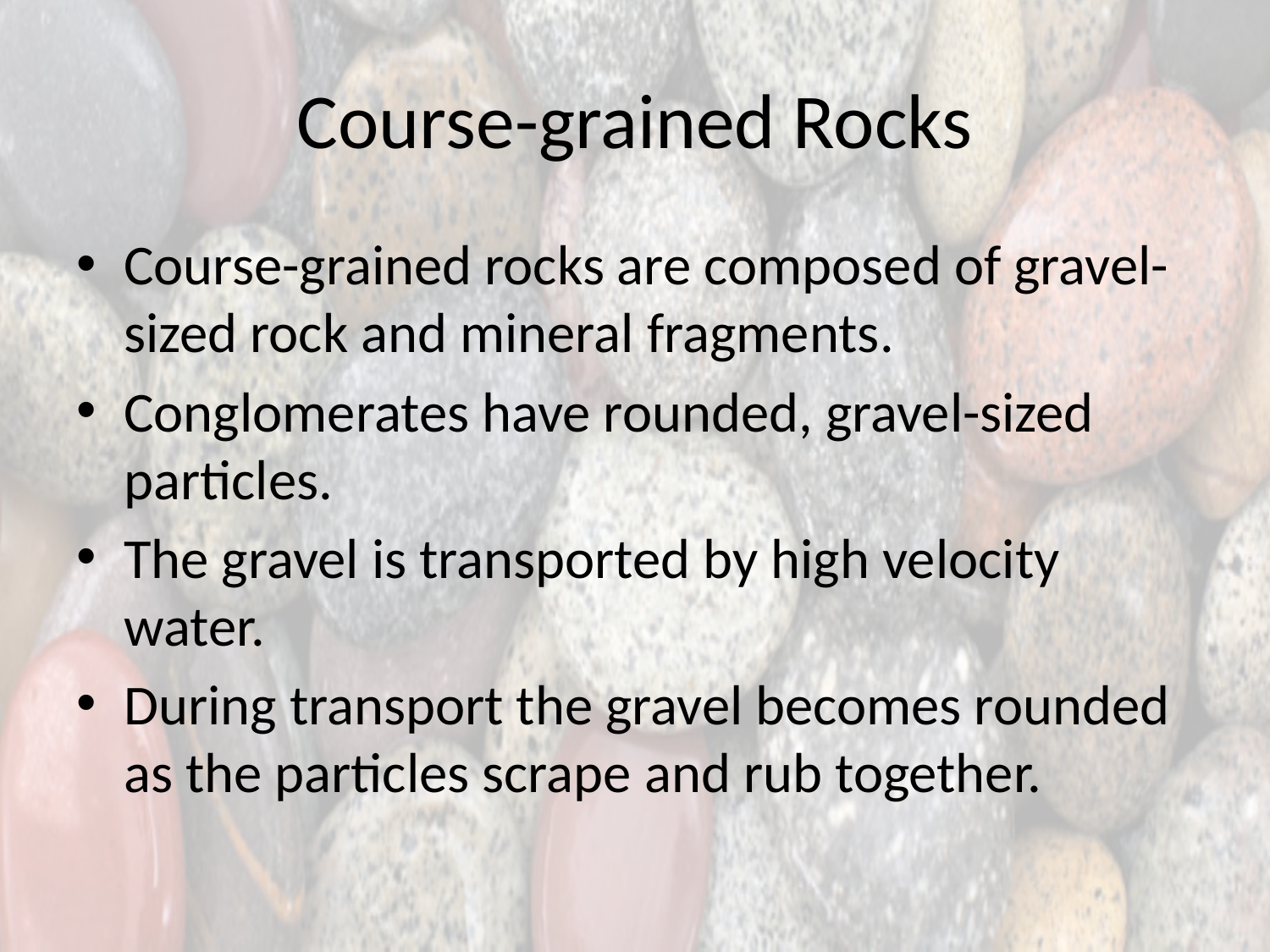

# Course-grained Rocks
Course-grained rocks are composed of gravel-sized rock and mineral fragments.
Conglomerates have rounded, gravel-sized particles.
The gravel is transported by high velocity water.
During transport the gravel becomes rounded as the particles scrape and rub together.